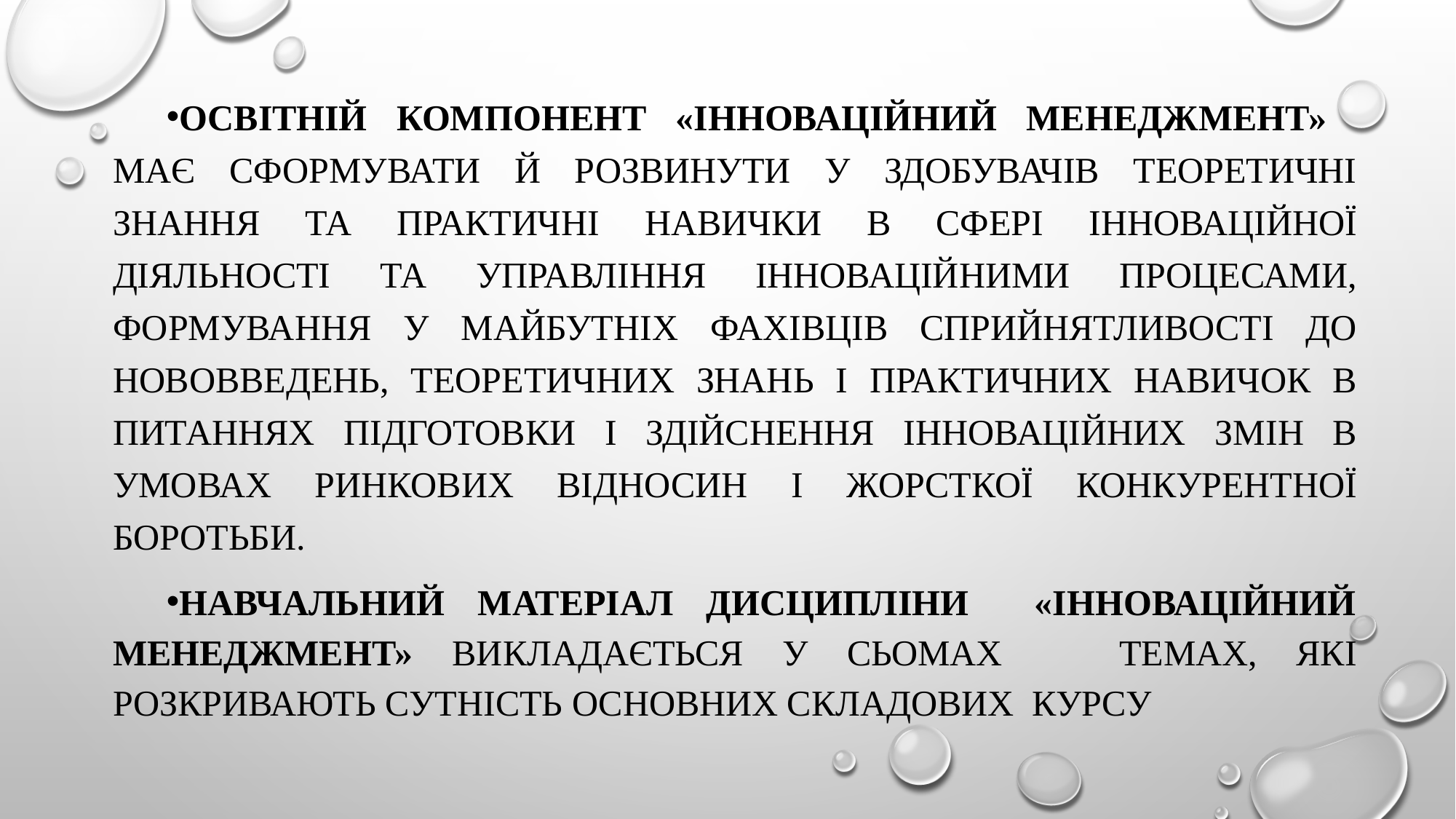

Освітній компонент «Інноваційний менеджмент»  має сформувати й розвинути у здобувачів теоретичні знання та практичні навички в сфері інноваційної діяльності та управління інноваційними процесами, формування у майбутніх фахівців сприйнятливості до нововведень, теоретичних знань і практичних навичок в питаннях підготовки і здійснення інноваційних змін в умовах ринкових відносин і жорсткої конкурентної боротьби.
Навчальний матеріал дисципліни  «Інноваційний менеджмент» викладається у сьомАХ   темах, які розкривають сутність основних складових  курсу